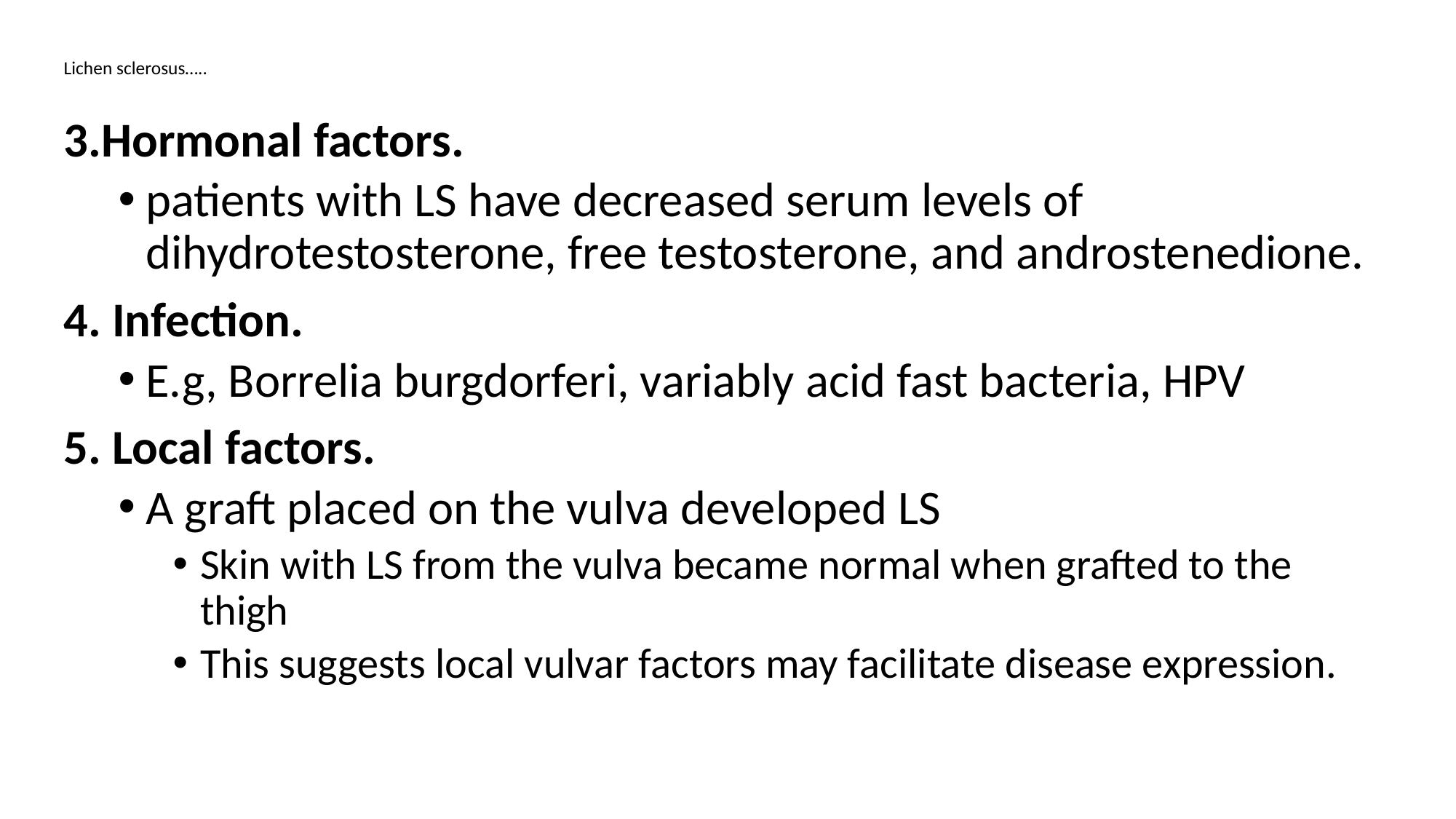

# Lichen sclerosus…..
3.Hormonal factors.
patients with LS have decreased serum levels of dihydrotestosterone, free testosterone, and androstenedione.
4. Infection.
E.g, Borrelia burgdorferi, variably acid fast bacteria, HPV
5. Local factors.
A graft placed on the vulva developed LS
Skin with LS from the vulva became normal when grafted to the thigh
This suggests local vulvar factors may facilitate disease expression.